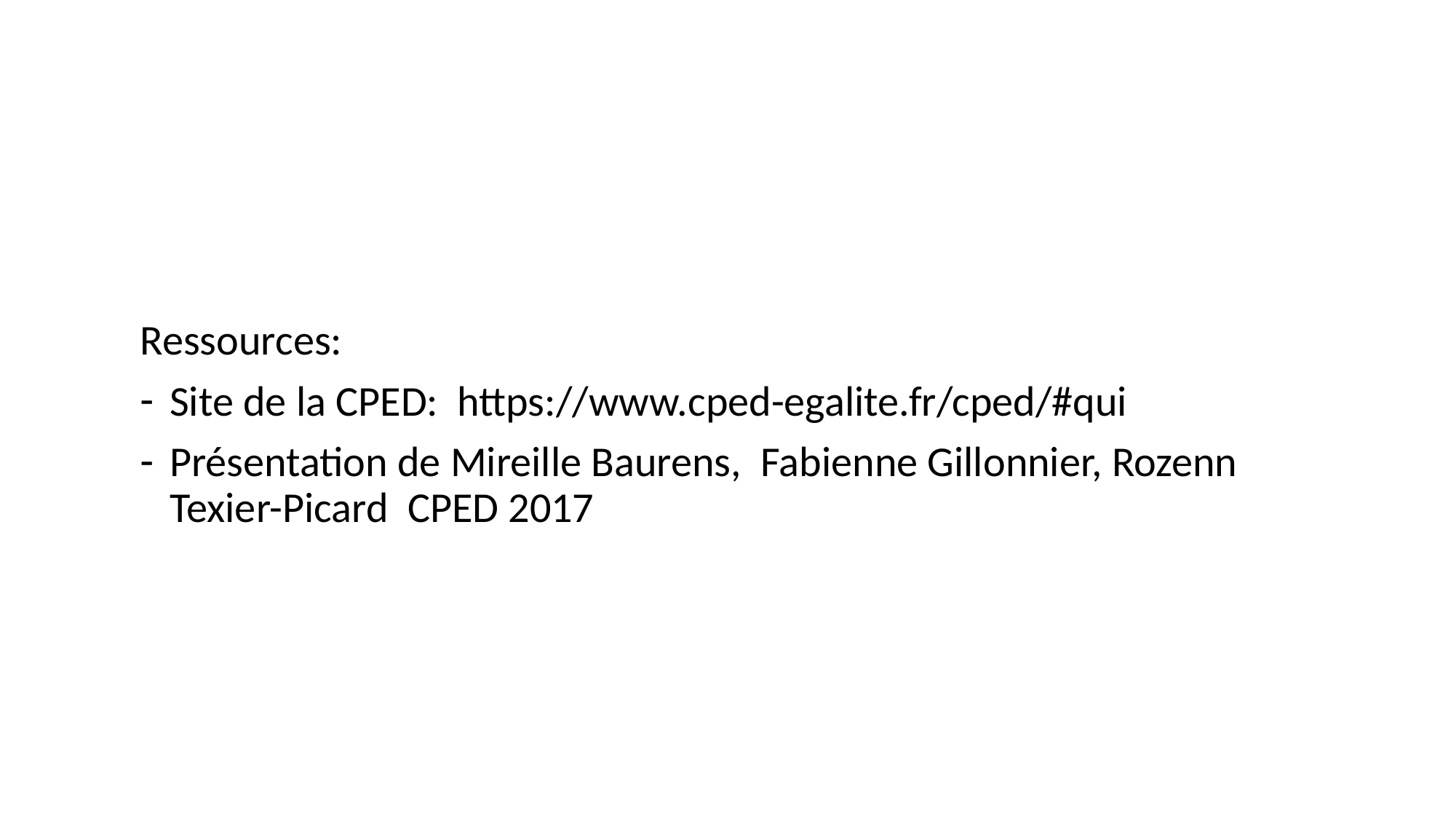

# Ressources:
Site de la CPED:  https://www.cped-egalite.fr/cped/#qui
Présentation de Mireille Baurens,  Fabienne Gillonnier, Rozenn Texier-Picard  CPED 2017